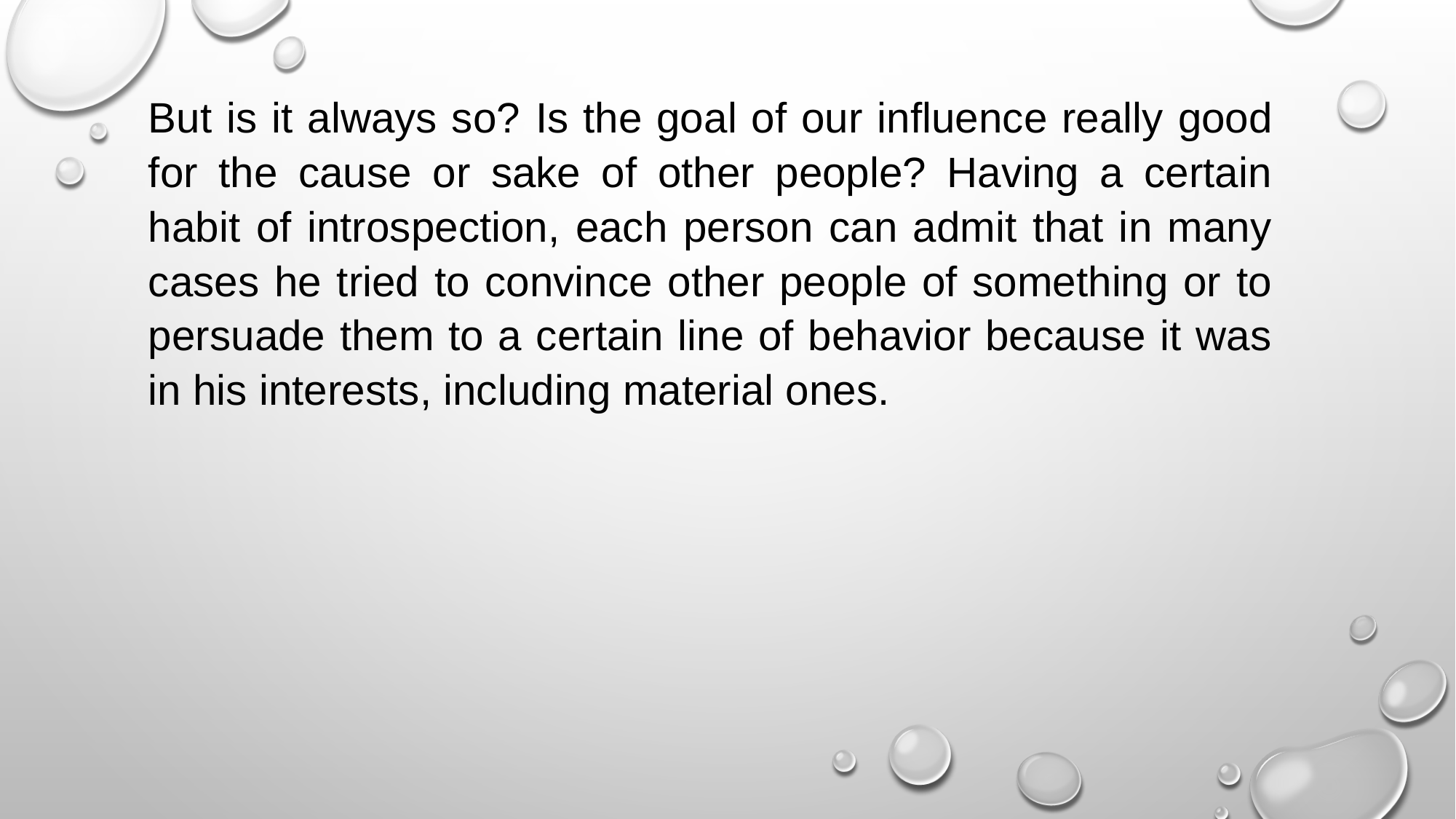

But is it always so? Is the goal of our influence really good for the cause or sake of other people? Having a certain habit of introspection, each person can admit that in many cases he tried to convince other people of something or to persuade them to a certain line of behavior because it was in his interests, including material ones.